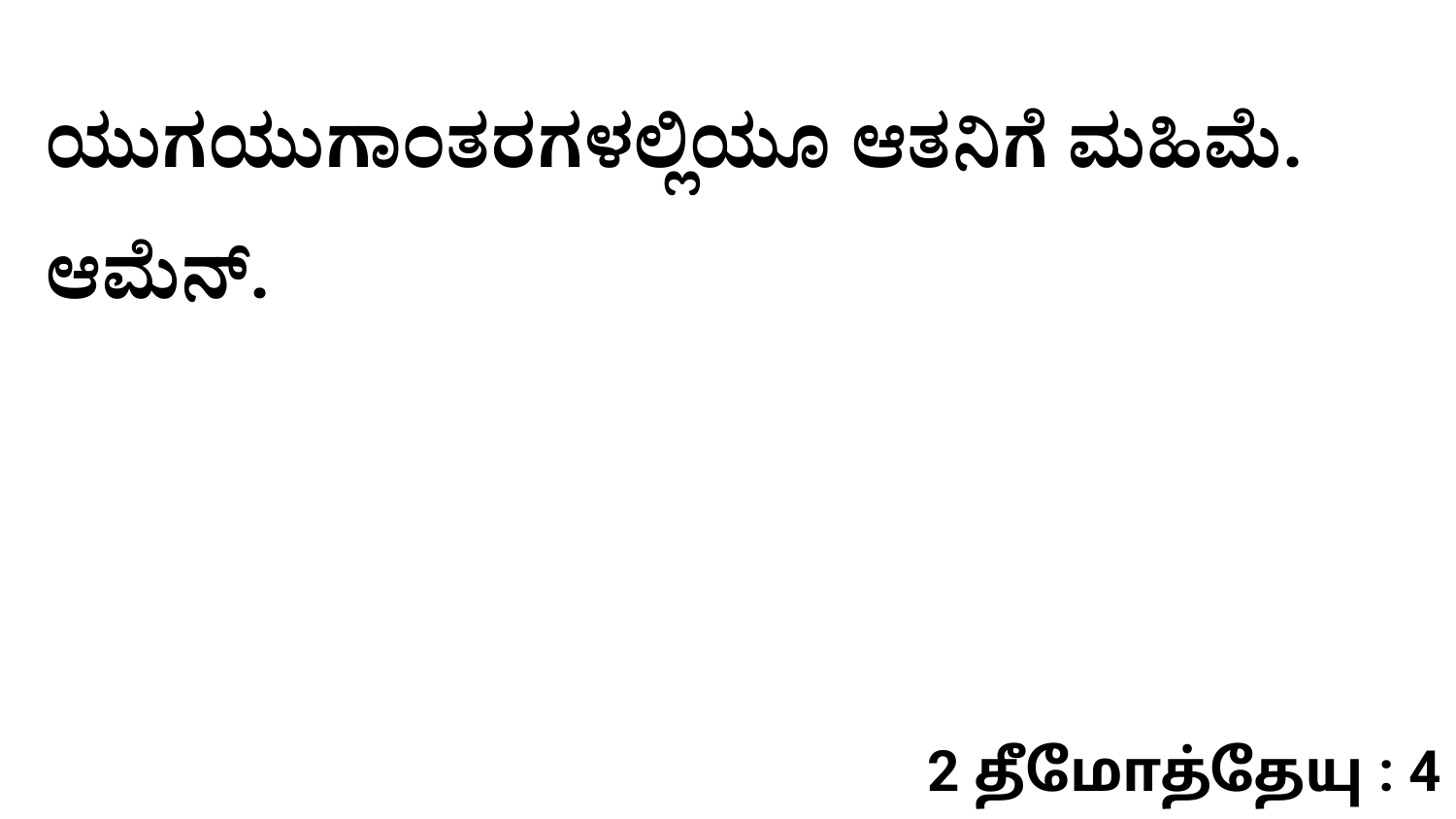

ಯುಗಯುಗಾಂತರಗಳಲ್ಲಿಯೂ ಆತನಿಗೆ ಮಹಿಮೆ. ಆಮೆನ್‌.
2 தீமோத்தேயு : 4